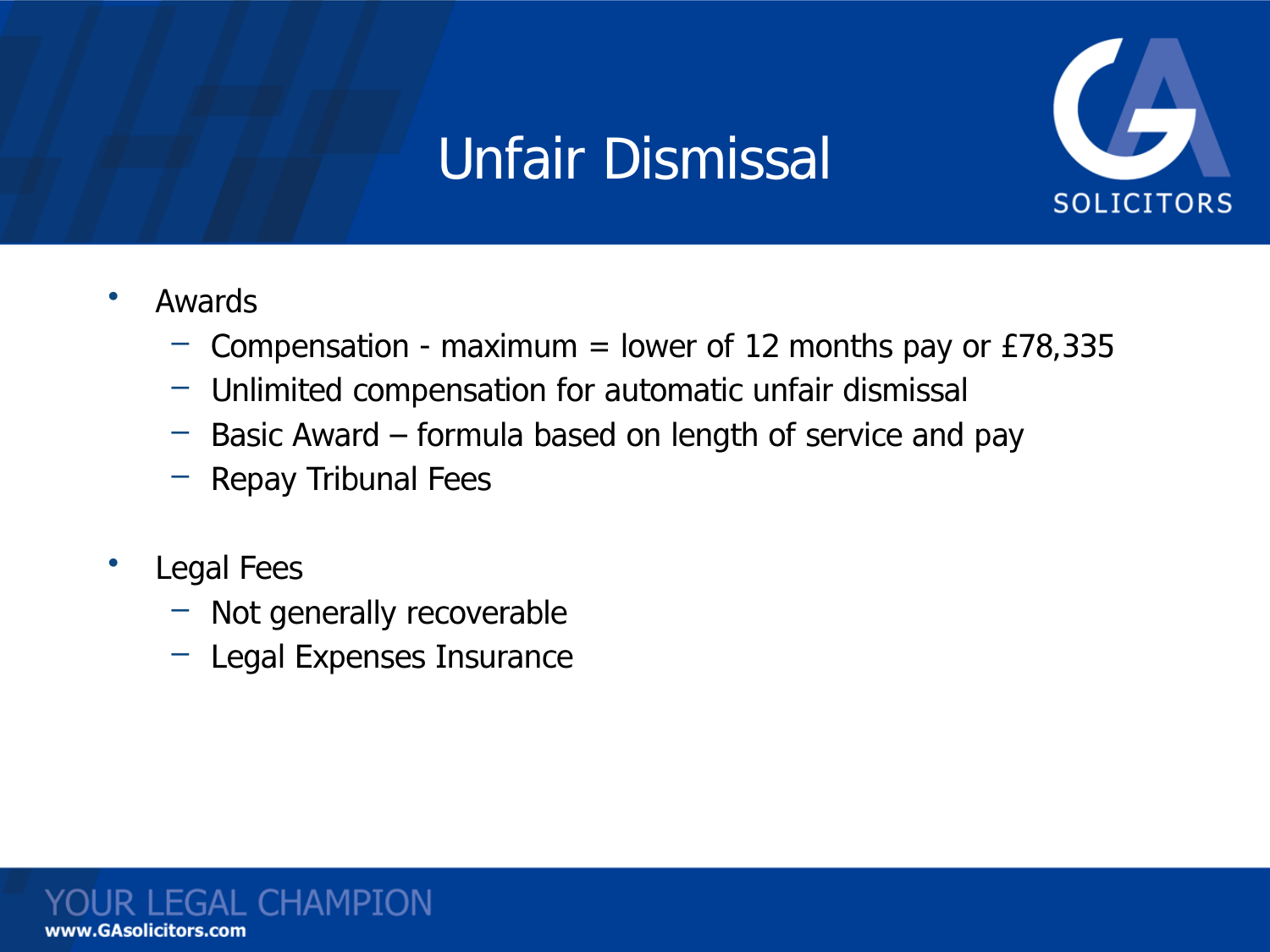

# Unfair Dismissal
Awards
Compensation - maximum = lower of 12 months pay or £78,335
Unlimited compensation for automatic unfair dismissal
Basic Award – formula based on length of service and pay
Repay Tribunal Fees

Legal Fees
Not generally recoverable
Legal Expenses Insurance